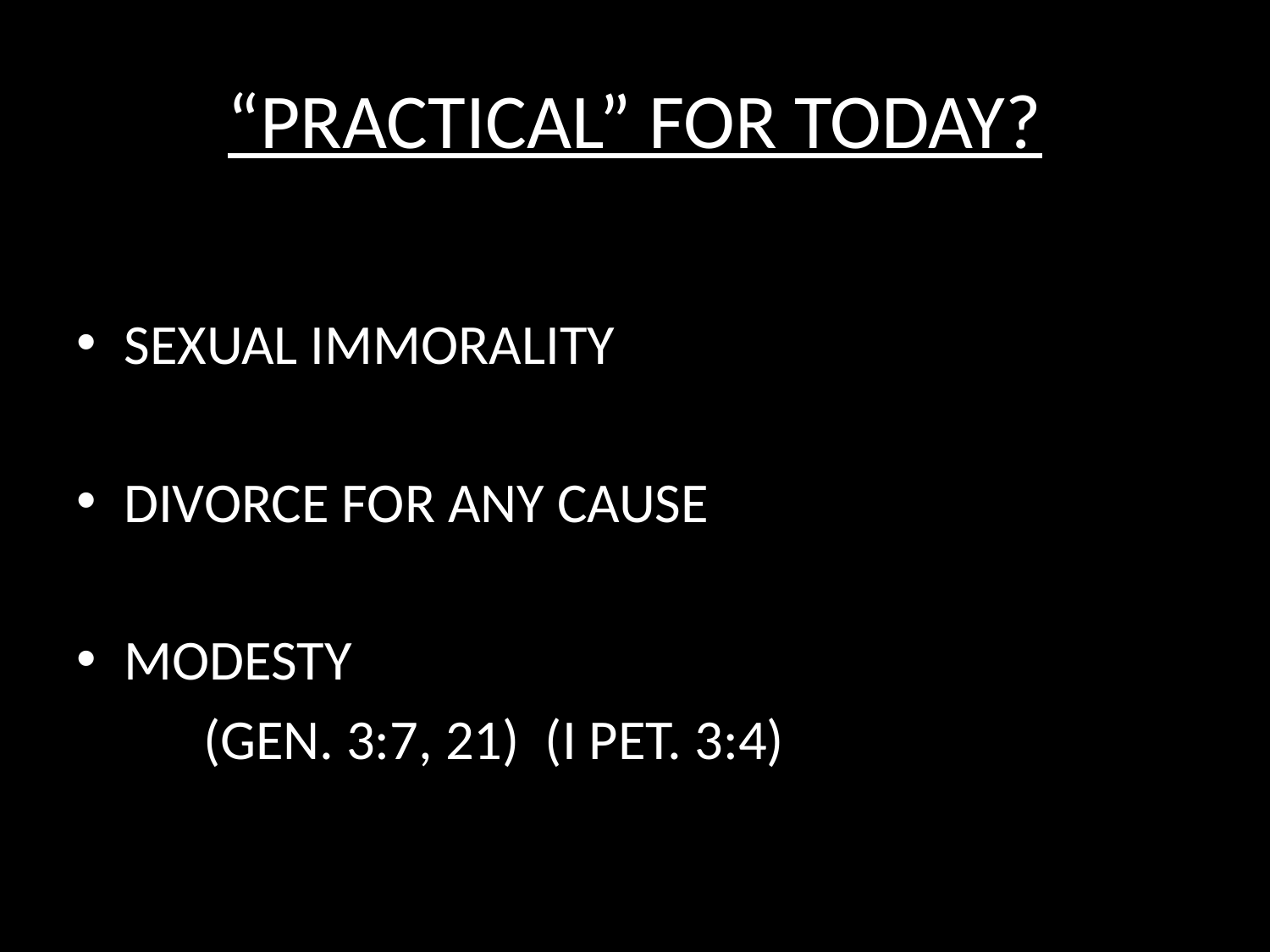

# “PRACTICAL” FOR TODAY?

SEXUAL IMMORALITY

DIVORCE FOR ANY CAUSE

MODESTY
	(GEN. 3:7, 21)  (I PET. 3:4)